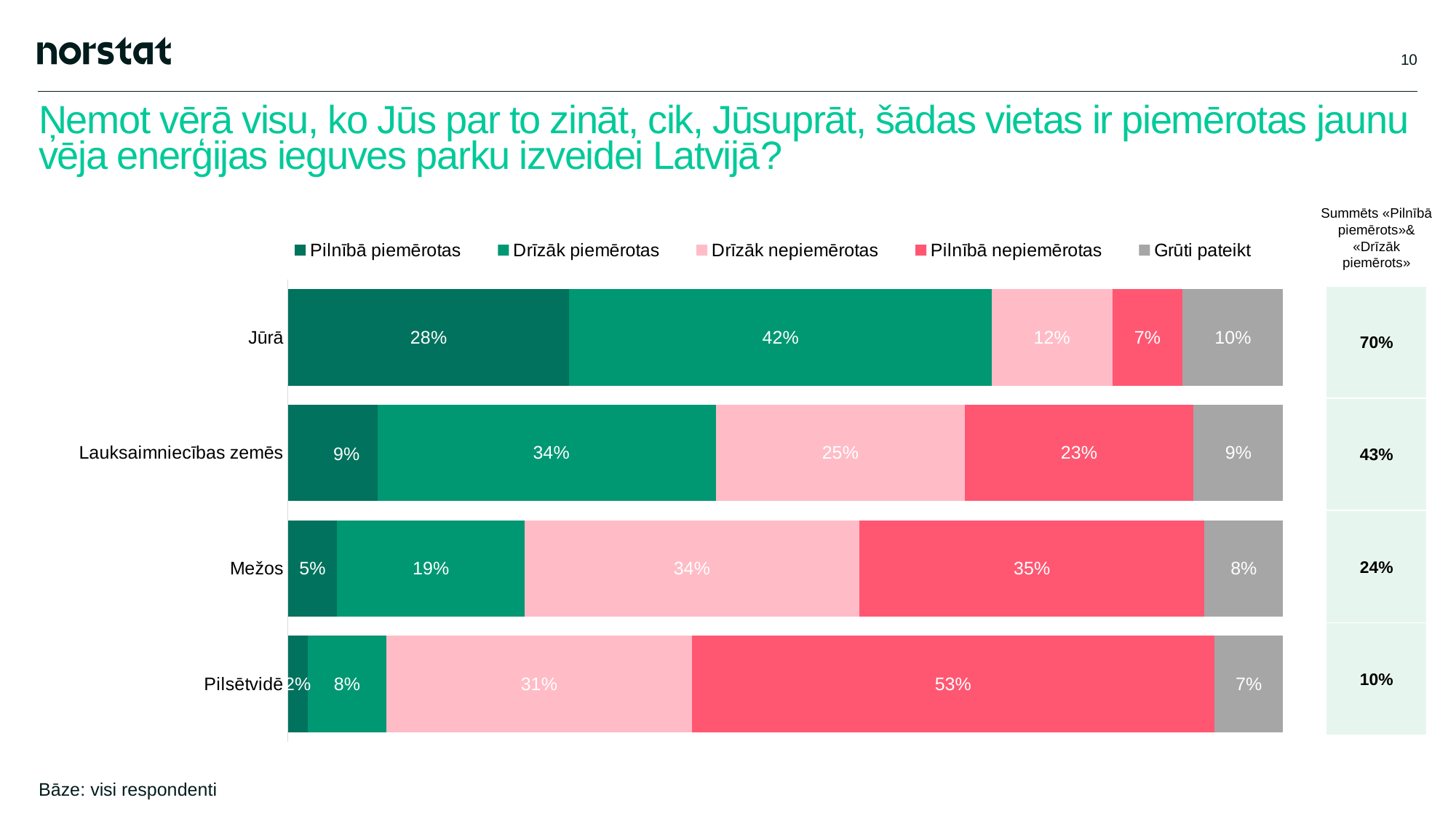

10
# Ņemot vērā visu, ko Jūs par to zināt, cik, Jūsuprāt, šādas vietas ir piemērotas jaunu vēja enerģijas ieguves parku izveidei Latvijā?
Summēts «Pilnībā piemērots»& «Drīzāk piemērots»

### Chart

| Category | Pilnībā piemērotas | Drīzāk piemērotas | Drīzāk nepiemērotas | Pilnībā nepiemērotas | Grūti pateikt |
|---|---|---|---|---|---|
| Jūrā | 0.28 | 0.42 | 0.12 | 0.07 | 0.1 |
| Lauksaimniecības zemēs | 0.09 | 0.34 | 0.25 | 0.23 | 0.09 |
| Mežos | 0.05 | 0.19 | 0.34 | 0.35 | 0.08 |
| Pilsētvidē | 0.02 | 0.08 | 0.31 | 0.53 | 0.07 |
| 70% |
| --- |
| 43% |
| 24% |
| 10% |
Bāze: visi respondenti